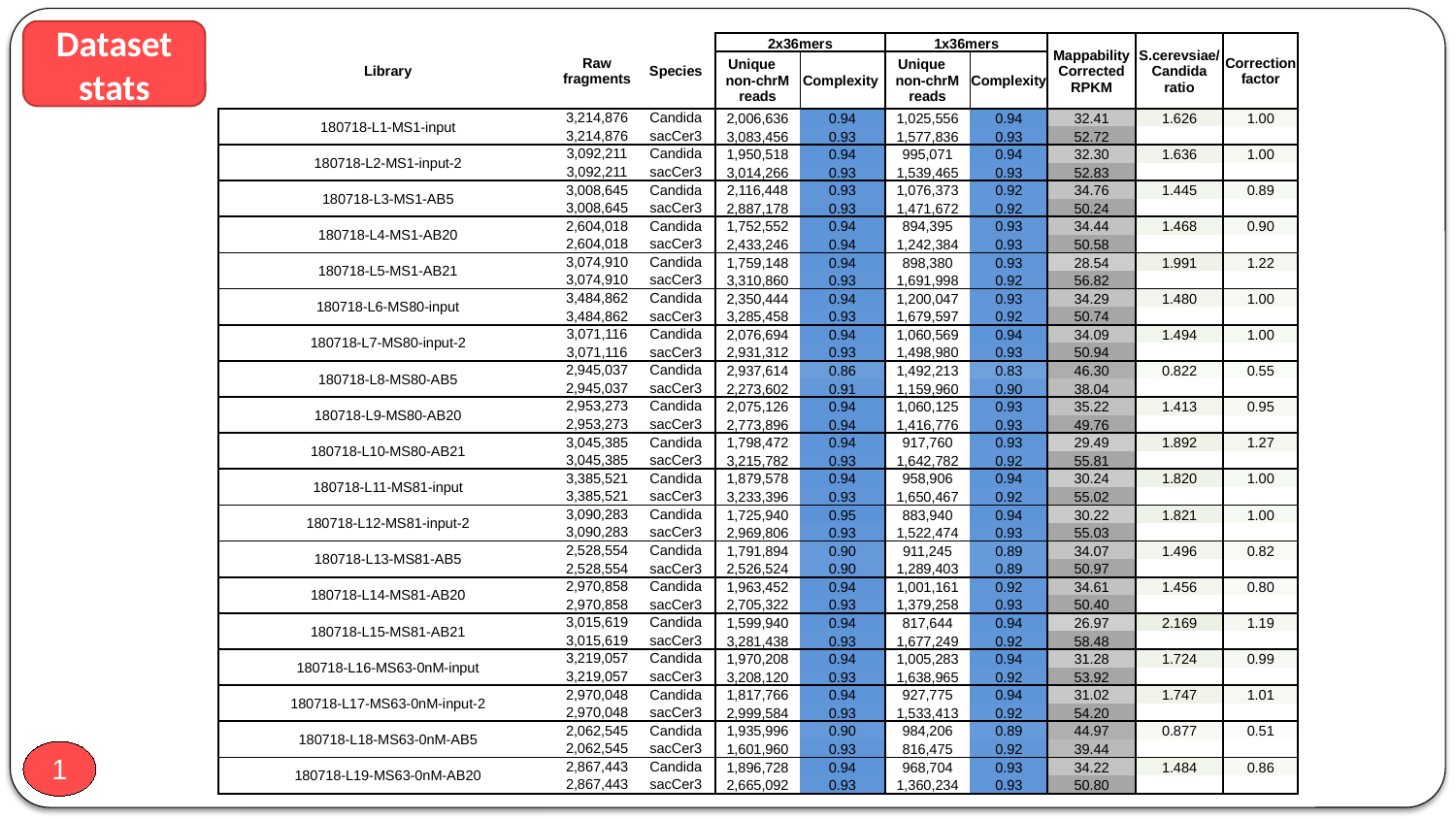

Dataset stats
| Library | Raw fragments | Species | 2x36mers |  | 1x36mers |  | Mappability Corrected RPKM | S.cerevsiae/Candida ratio | Correction factor |
| --- | --- | --- | --- | --- | --- | --- | --- | --- | --- |
|  |  |  | Unique non-chrM reads | Complexity | Unique non-chrM reads | Complexity |  |  |  |
| 180718-L1-MS1-input | 3,214,876 | Candida | 2,006,636 | 0.94 | 1,025,556 | 0.94 | 32.41 | 1.626 | 1.00 |
|  | 3,214,876 | sacCer3 | 3,083,456 | 0.93 | 1,577,836 | 0.93 | 52.72 |  |  |
| 180718-L2-MS1-input-2 | 3,092,211 | Candida | 1,950,518 | 0.94 | 995,071 | 0.94 | 32.30 | 1.636 | 1.00 |
|  | 3,092,211 | sacCer3 | 3,014,266 | 0.93 | 1,539,465 | 0.93 | 52.83 |  |  |
| 180718-L3-MS1-AB5 | 3,008,645 | Candida | 2,116,448 | 0.93 | 1,076,373 | 0.92 | 34.76 | 1.445 | 0.89 |
|  | 3,008,645 | sacCer3 | 2,887,178 | 0.93 | 1,471,672 | 0.92 | 50.24 |  |  |
| 180718-L4-MS1-AB20 | 2,604,018 | Candida | 1,752,552 | 0.94 | 894,395 | 0.93 | 34.44 | 1.468 | 0.90 |
|  | 2,604,018 | sacCer3 | 2,433,246 | 0.94 | 1,242,384 | 0.93 | 50.58 |  |  |
| 180718-L5-MS1-AB21 | 3,074,910 | Candida | 1,759,148 | 0.94 | 898,380 | 0.93 | 28.54 | 1.991 | 1.22 |
|  | 3,074,910 | sacCer3 | 3,310,860 | 0.93 | 1,691,998 | 0.92 | 56.82 |  |  |
| 180718-L6-MS80-input | 3,484,862 | Candida | 2,350,444 | 0.94 | 1,200,047 | 0.93 | 34.29 | 1.480 | 1.00 |
|  | 3,484,862 | sacCer3 | 3,285,458 | 0.93 | 1,679,597 | 0.92 | 50.74 |  |  |
| 180718-L7-MS80-input-2 | 3,071,116 | Candida | 2,076,694 | 0.94 | 1,060,569 | 0.94 | 34.09 | 1.494 | 1.00 |
|  | 3,071,116 | sacCer3 | 2,931,312 | 0.93 | 1,498,980 | 0.93 | 50.94 |  |  |
| 180718-L8-MS80-AB5 | 2,945,037 | Candida | 2,937,614 | 0.86 | 1,492,213 | 0.83 | 46.30 | 0.822 | 0.55 |
|  | 2,945,037 | sacCer3 | 2,273,602 | 0.91 | 1,159,960 | 0.90 | 38.04 |  |  |
| 180718-L9-MS80-AB20 | 2,953,273 | Candida | 2,075,126 | 0.94 | 1,060,125 | 0.93 | 35.22 | 1.413 | 0.95 |
|  | 2,953,273 | sacCer3 | 2,773,896 | 0.94 | 1,416,776 | 0.93 | 49.76 |  |  |
| 180718-L10-MS80-AB21 | 3,045,385 | Candida | 1,798,472 | 0.94 | 917,760 | 0.93 | 29.49 | 1.892 | 1.27 |
|  | 3,045,385 | sacCer3 | 3,215,782 | 0.93 | 1,642,782 | 0.92 | 55.81 |  |  |
| 180718-L11-MS81-input | 3,385,521 | Candida | 1,879,578 | 0.94 | 958,906 | 0.94 | 30.24 | 1.820 | 1.00 |
|  | 3,385,521 | sacCer3 | 3,233,396 | 0.93 | 1,650,467 | 0.92 | 55.02 |  |  |
| 180718-L12-MS81-input-2 | 3,090,283 | Candida | 1,725,940 | 0.95 | 883,940 | 0.94 | 30.22 | 1.821 | 1.00 |
|  | 3,090,283 | sacCer3 | 2,969,806 | 0.93 | 1,522,474 | 0.93 | 55.03 |  |  |
| 180718-L13-MS81-AB5 | 2,528,554 | Candida | 1,791,894 | 0.90 | 911,245 | 0.89 | 34.07 | 1.496 | 0.82 |
|  | 2,528,554 | sacCer3 | 2,526,524 | 0.90 | 1,289,403 | 0.89 | 50.97 |  |  |
| 180718-L14-MS81-AB20 | 2,970,858 | Candida | 1,963,452 | 0.94 | 1,001,161 | 0.92 | 34.61 | 1.456 | 0.80 |
|  | 2,970,858 | sacCer3 | 2,705,322 | 0.93 | 1,379,258 | 0.93 | 50.40 |  |  |
| 180718-L15-MS81-AB21 | 3,015,619 | Candida | 1,599,940 | 0.94 | 817,644 | 0.94 | 26.97 | 2.169 | 1.19 |
|  | 3,015,619 | sacCer3 | 3,281,438 | 0.93 | 1,677,249 | 0.92 | 58.48 |  |  |
| 180718-L16-MS63-0nM-input | 3,219,057 | Candida | 1,970,208 | 0.94 | 1,005,283 | 0.94 | 31.28 | 1.724 | 0.99 |
|  | 3,219,057 | sacCer3 | 3,208,120 | 0.93 | 1,638,965 | 0.92 | 53.92 |  |  |
| 180718-L17-MS63-0nM-input-2 | 2,970,048 | Candida | 1,817,766 | 0.94 | 927,775 | 0.94 | 31.02 | 1.747 | 1.01 |
|  | 2,970,048 | sacCer3 | 2,999,584 | 0.93 | 1,533,413 | 0.92 | 54.20 |  |  |
| 180718-L18-MS63-0nM-AB5 | 2,062,545 | Candida | 1,935,996 | 0.90 | 984,206 | 0.89 | 44.97 | 0.877 | 0.51 |
|  | 2,062,545 | sacCer3 | 1,601,960 | 0.93 | 816,475 | 0.92 | 39.44 |  |  |
| 180718-L19-MS63-0nM-AB20 | 2,867,443 | Candida | 1,896,728 | 0.94 | 968,704 | 0.93 | 34.22 | 1.484 | 0.86 |
|  | 2,867,443 | sacCer3 | 2,665,092 | 0.93 | 1,360,234 | 0.93 | 50.80 |  |  |
Cln3 Whi5 switched!!!
1